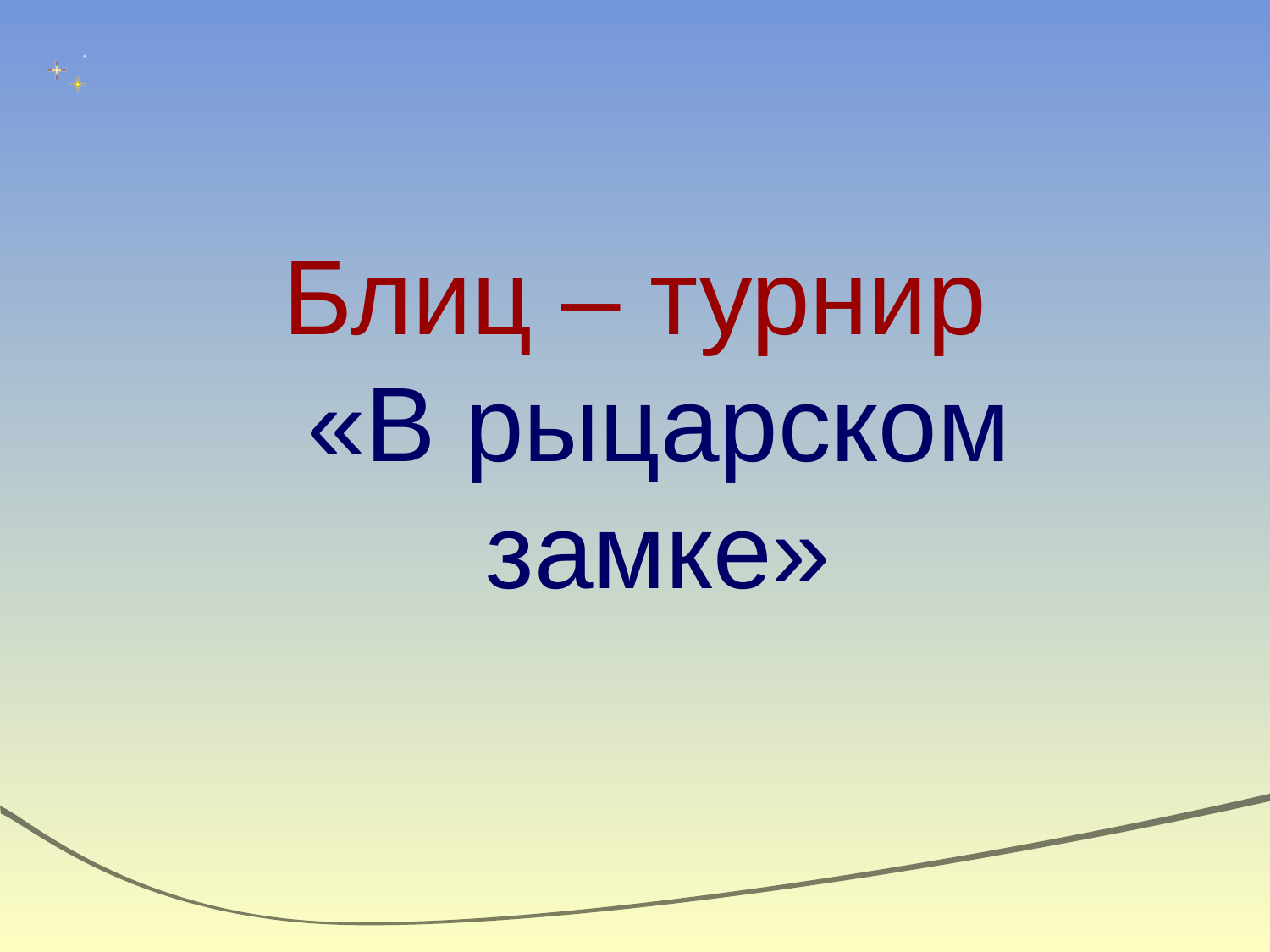

#
Блиц – турнир
«В рыцарском замке»